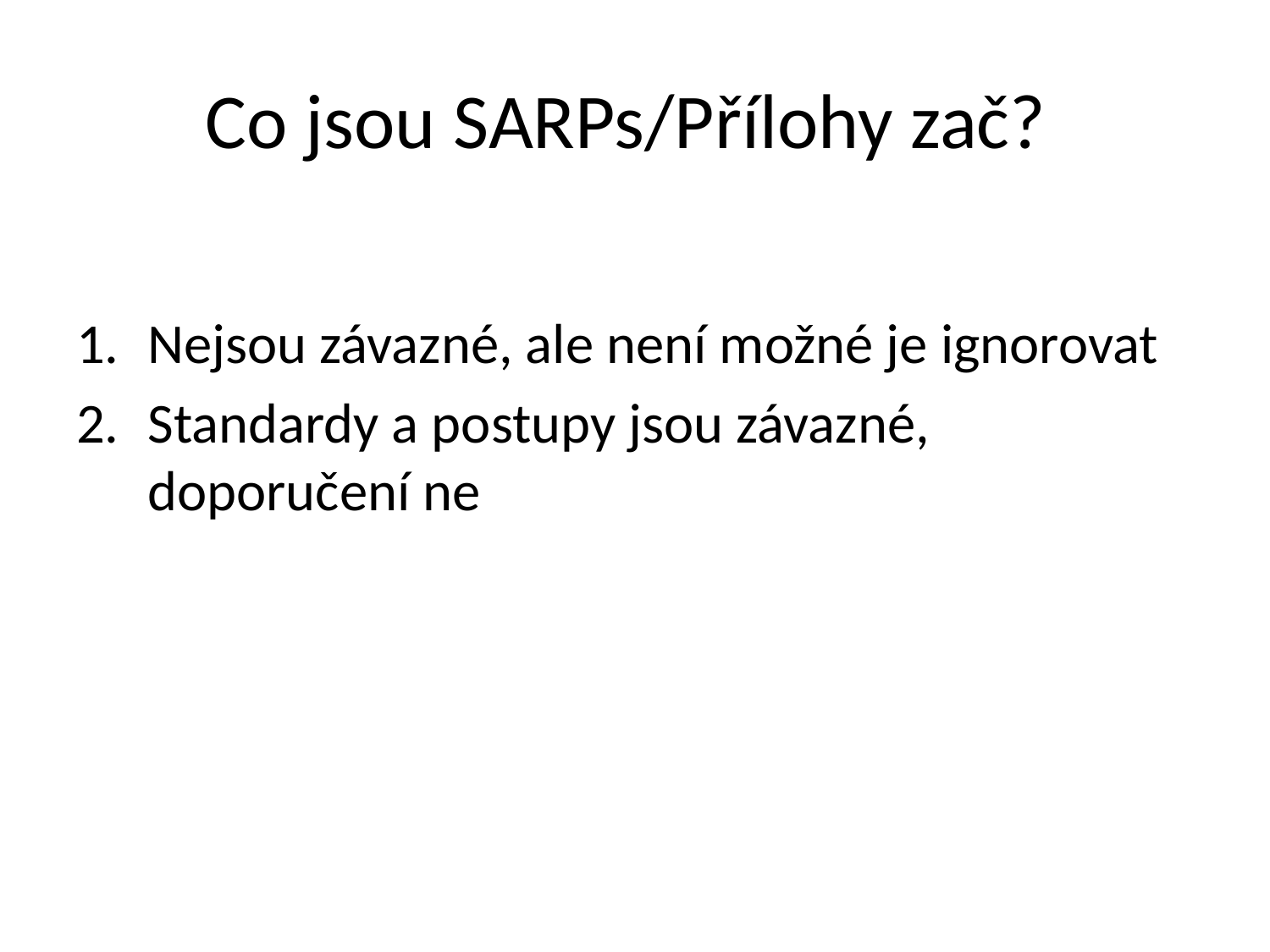

# Co jsou SARPs/Přílohy zač?

Nejsou závazné, ale není možné je ignorovat
Standardy a postupy jsou závazné, doporučení ne